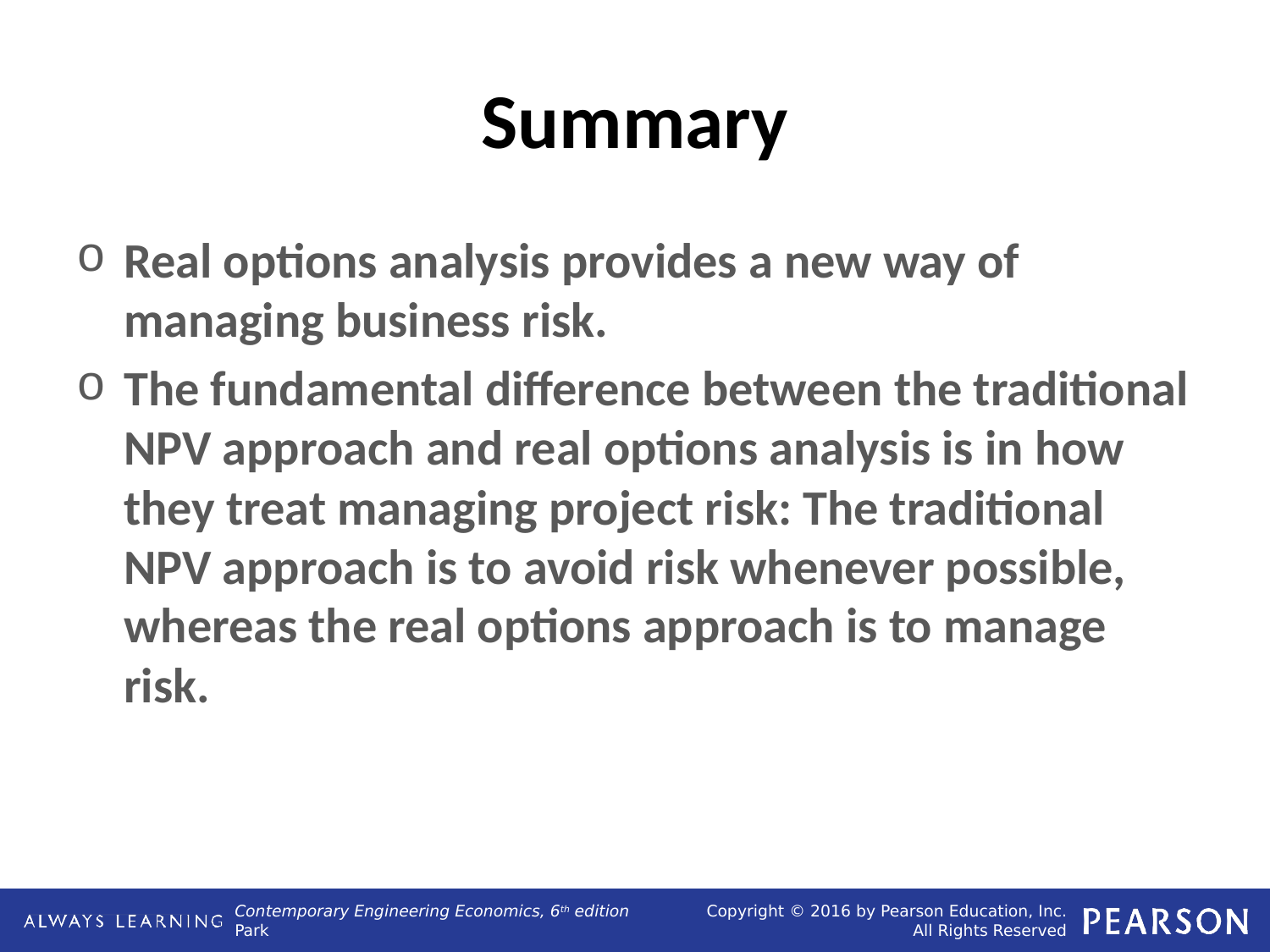

# Summary
Real options analysis provides a new way of managing business risk.
The fundamental difference between the traditional NPV approach and real options analysis is in how they treat managing project risk: The traditional NPV approach is to avoid risk whenever possible, whereas the real options approach is to manage risk.